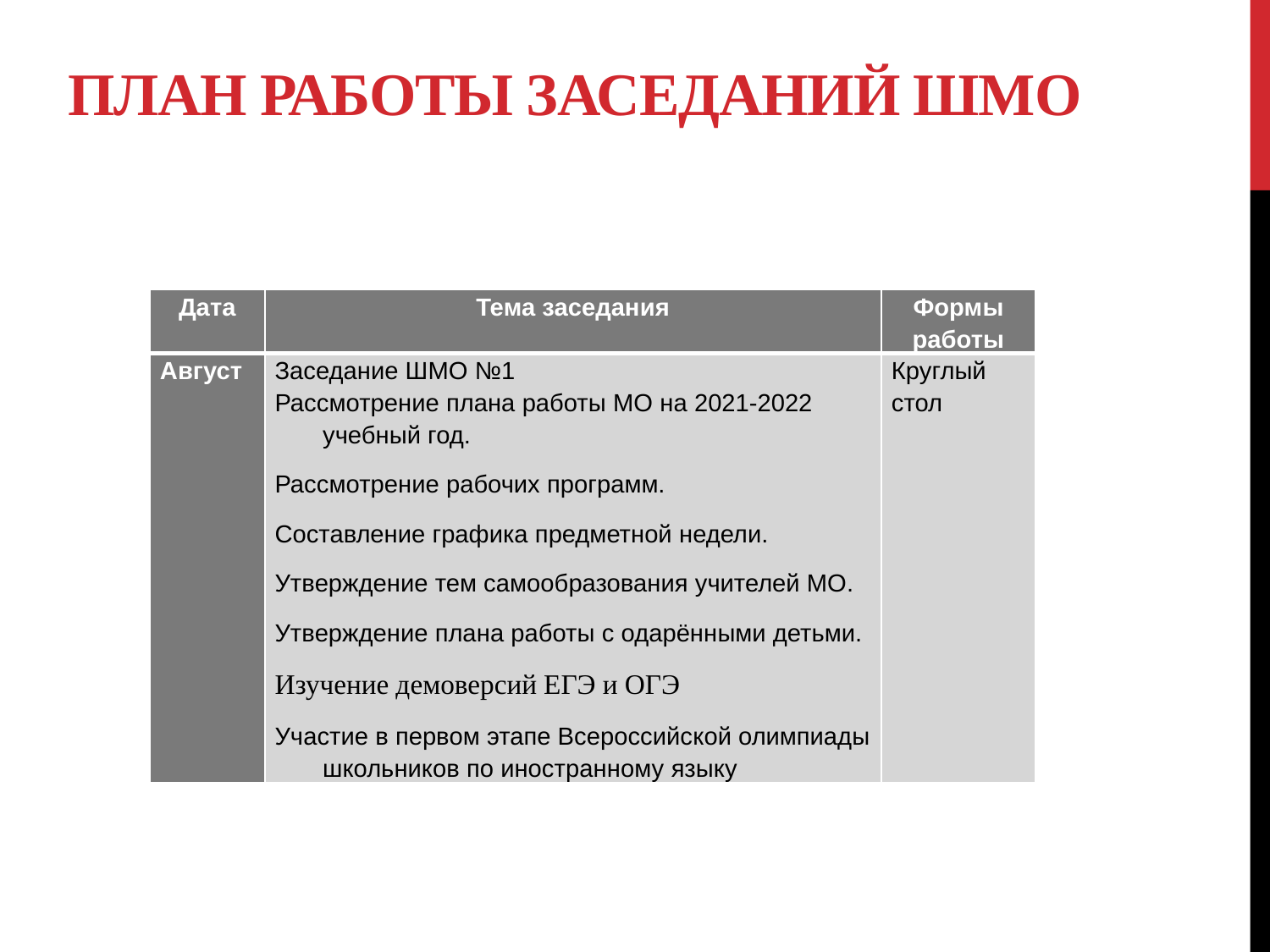

# ПЛАН РАБОТЫ ЗАСЕДАНИЙ ШМО
| Дата | Тема заседания | Формы работы |
| --- | --- | --- |
| Август | Заседание ШМО №1 Рассмотрение плана работы МО на 2021-2022 учебный год. Рассмотрение рабочих программ. Составление графика предметной недели. Утверждение тем самообразования учителей МО. Утверждение плана работы с одарёнными детьми. Изучение демоверсий ЕГЭ и ОГЭ Участие в первом этапе Всероссийской олимпиады школьников по иностранному языку | Круглый стол |